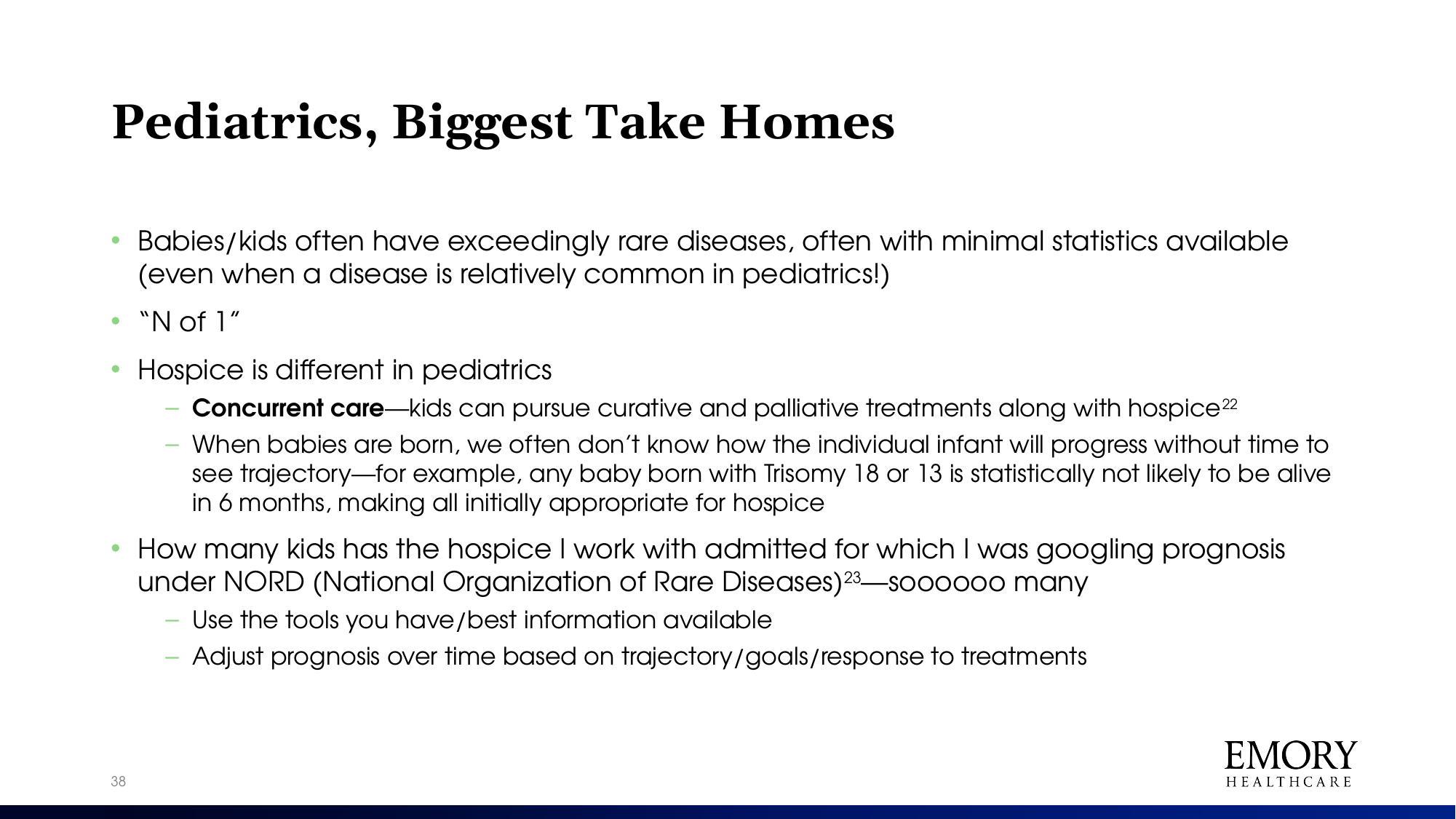

# Pediatrics, Biggest Take Homes
Babies/kids often have exceedingly rare diseases, often with minimal statistics available (even when a disease is relatively common in pediatrics!)
“N of 1”
Hospice is different in pediatrics
Concurrent care—kids can pursue curative and palliative treatments along with hospice22
When babies are born, we often don’t know how the individual infant will progress without time to see trajectory—for example, any baby born with Trisomy 18 or 13 is statistically not likely to be alive in 6 months, making all initially appropriate for hospice
How many kids has the hospice I work with admitted for which I was googling prognosis under NORD (National Organization of Rare Diseases)23—soooooo many
Use the tools you have/best information available
Adjust prognosis over time based on trajectory/goals/response to treatments